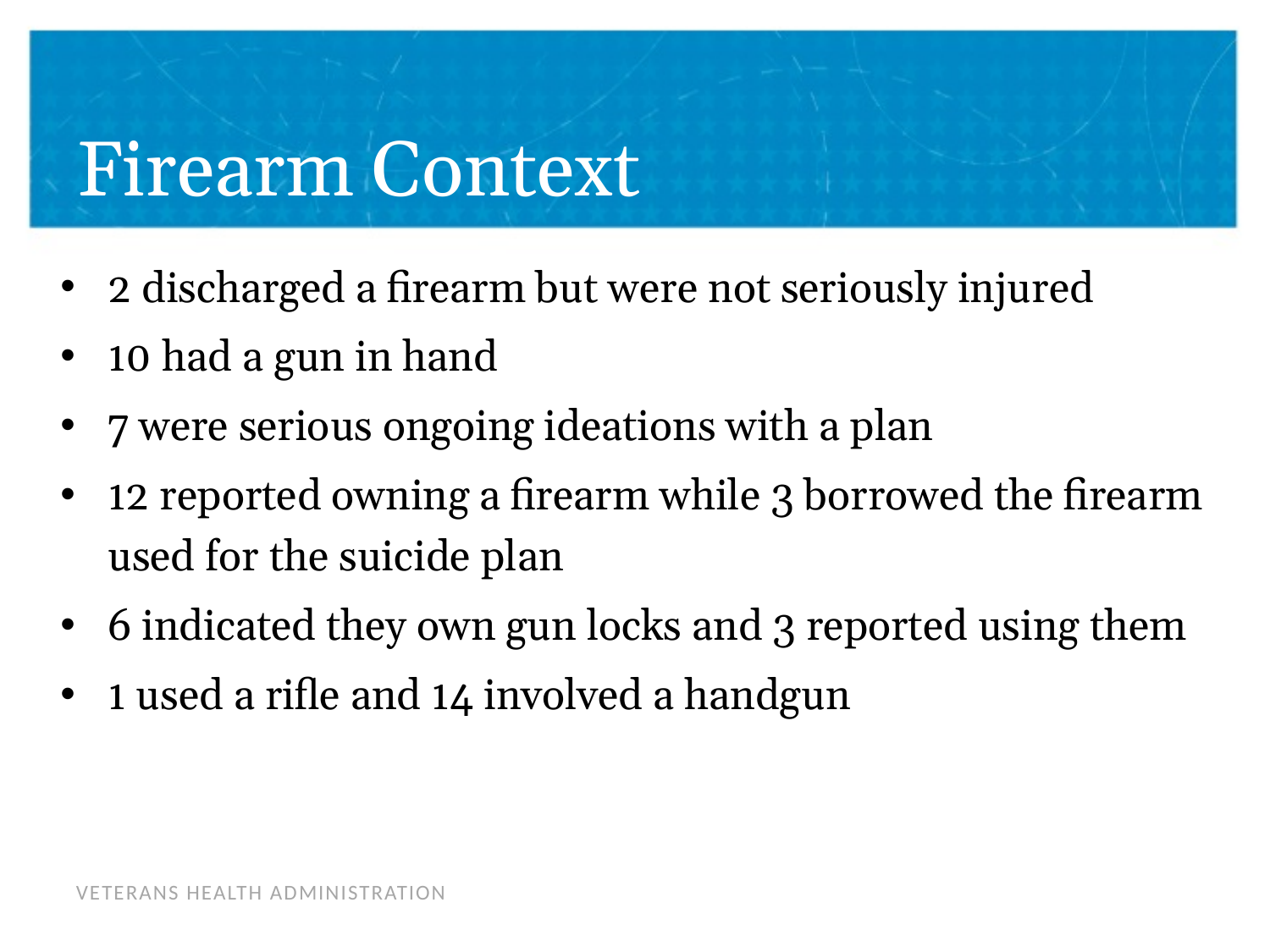

# Firearm Context
2 discharged a firearm but were not seriously injured
10 had a gun in hand
7 were serious ongoing ideations with a plan
12 reported owning a firearm while 3 borrowed the firearm used for the suicide plan
6 indicated they own gun locks and 3 reported using them
1 used a rifle and 14 involved a handgun